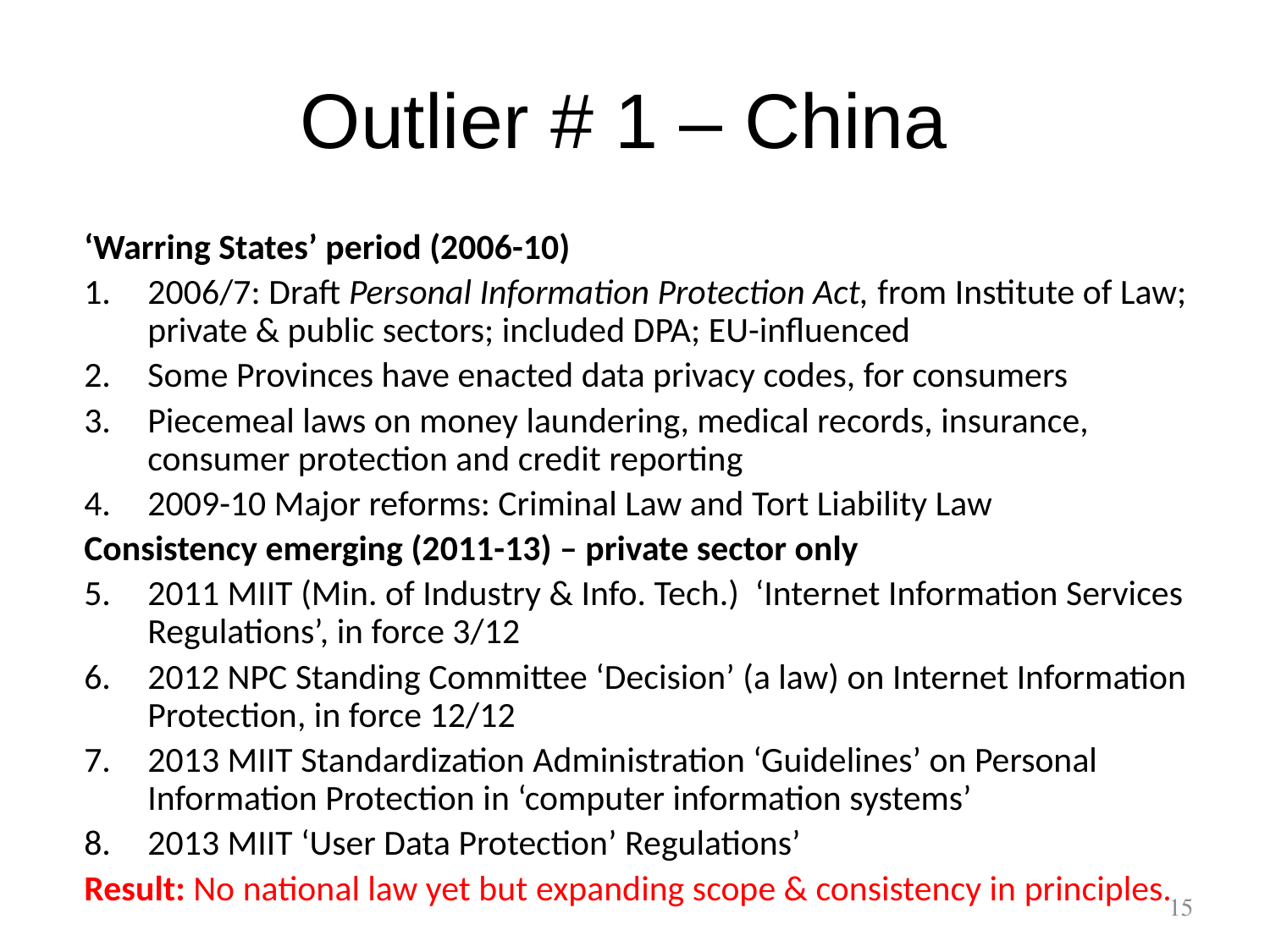

# Outlier # 1 – China
‘Warring States’ period (2006-10)
2006/7: Draft Personal Information Protection Act, from Institute of Law; private & public sectors; included DPA; EU-influenced
Some Provinces have enacted data privacy codes, for consumers
Piecemeal laws on money laundering, medical records, insurance, consumer protection and credit reporting
2009-10 Major reforms: Criminal Law and Tort Liability Law
Consistency emerging (2011-13) – private sector only
2011 MIIT (Min. of Industry & Info. Tech.)  ‘Internet Information Services Regulations’, in force 3/12
2012 NPC Standing Committee ‘Decision’ (a law) on Internet Information Protection, in force 12/12
2013 MIIT Standardization Administration ‘Guidelines’ on Personal Information Protection in ‘computer information systems’
2013 MIIT ‘User Data Protection’ Regulations’
Result: No national law yet but expanding scope & consistency in principles.
15